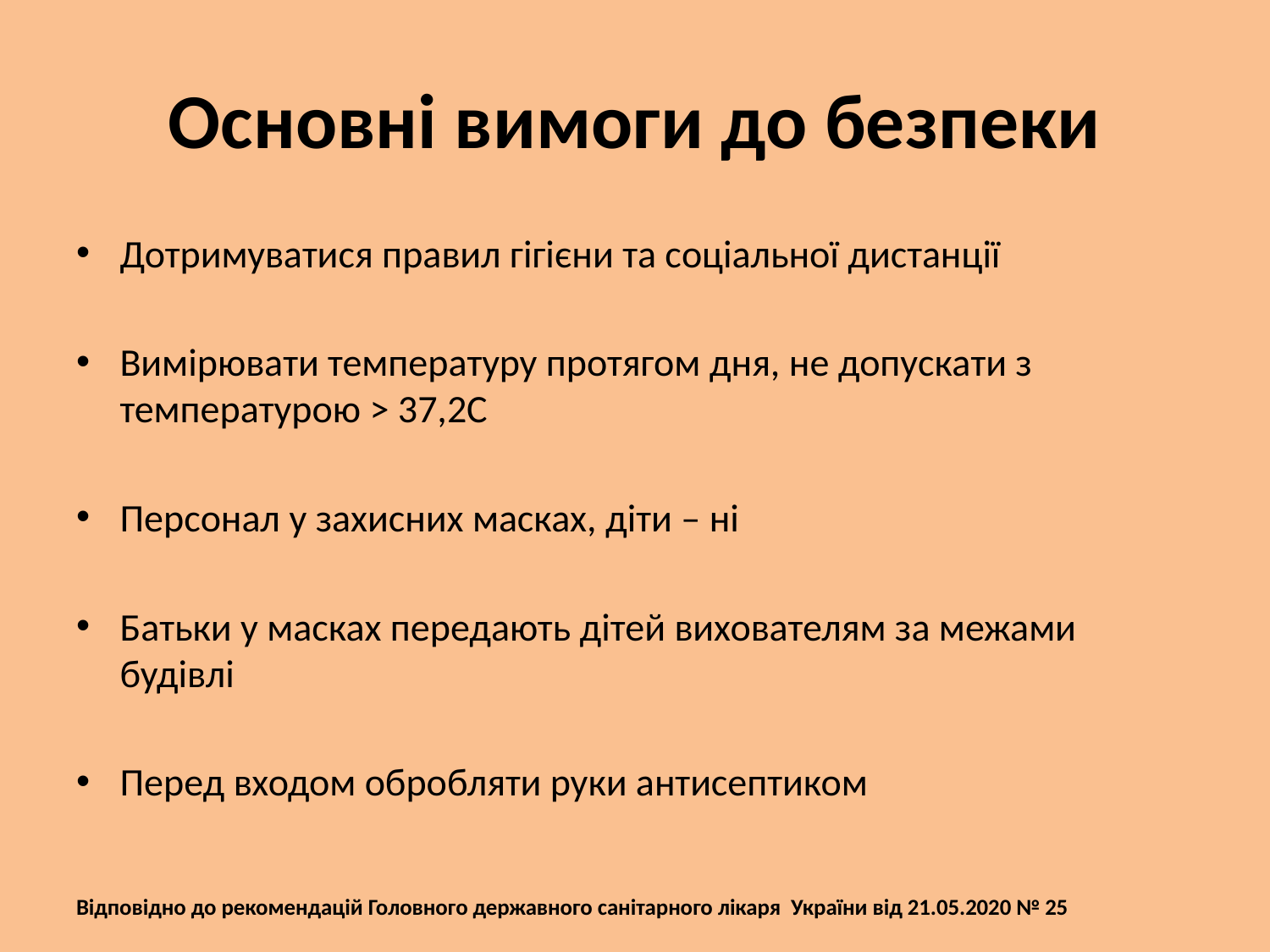

# Основні вимоги до безпеки
Дотримуватися правил гігієни та соціальної дистанції

Вимірювати температуру протягом дня, не допускати з температурою > 37,2С

Персонал у захисних масках, діти – ні

Батьки у масках передають дітей вихователям за межами будівлі

Перед входом обробляти руки антисептиком

Відповідно до рекомендацій Головного державного санітарного лікаря  України від 21.05.2020 № 25